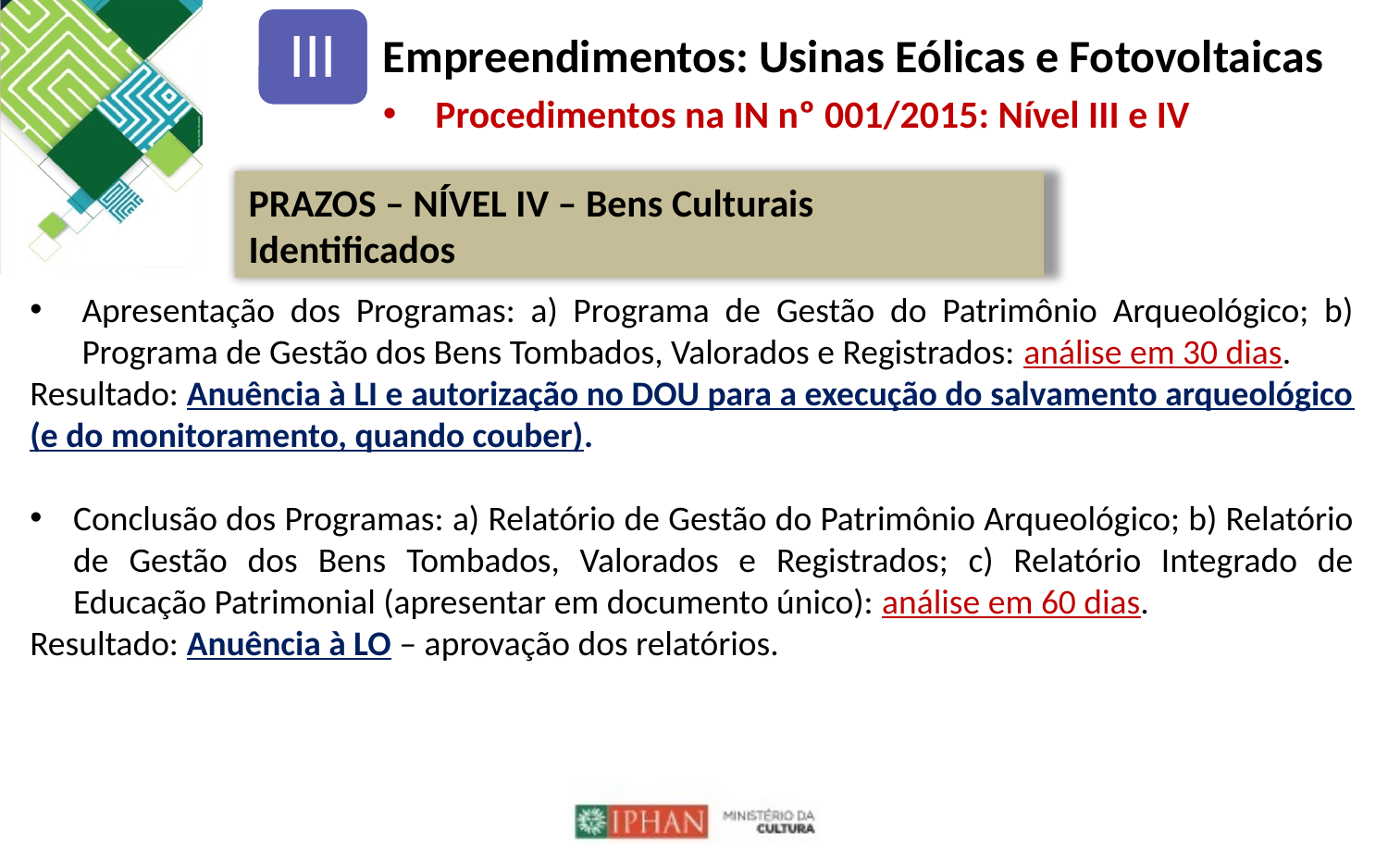

III
Empreendimentos: Usinas Eólicas e Fotovoltaicas
Procedimentos na IN nº 001/2015: Nível III e IV
PRAZOS – NÍVEL IV – Bens Culturais Identificados
Apresentação dos Programas: a) Programa de Gestão do Patrimônio Arqueológico; b) Programa de Gestão dos Bens Tombados, Valorados e Registrados: análise em 30 dias.
Resultado: Anuência à LI e autorização no DOU para a execução do salvamento arqueológico (e do monitoramento, quando couber).

Conclusão dos Programas: a) Relatório de Gestão do Patrimônio Arqueológico; b) Relatório de Gestão dos Bens Tombados, Valorados e Registrados; c) Relatório Integrado de Educação Patrimonial (apresentar em documento único): análise em 60 dias.
Resultado: Anuência à LO – aprovação dos relatórios.